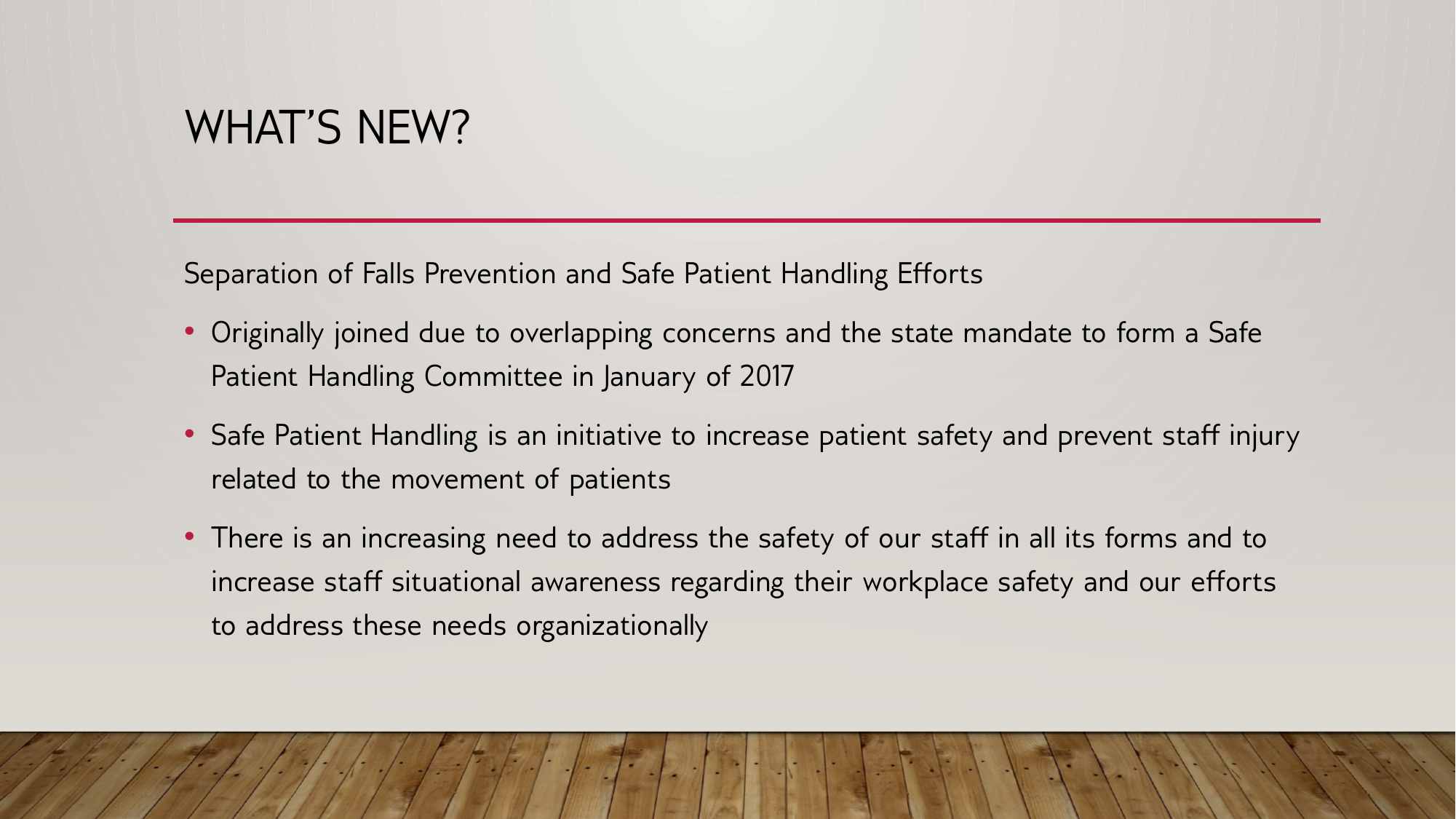

# What’s new?
Separation of Falls Prevention and Safe Patient Handling Efforts
Originally joined due to overlapping concerns and the state mandate to form a Safe Patient Handling Committee in January of 2017
Safe Patient Handling is an initiative to increase patient safety and prevent staff injury related to the movement of patients
There is an increasing need to address the safety of our staff in all its forms and to increase staff situational awareness regarding their workplace safety and our efforts to address these needs organizationally